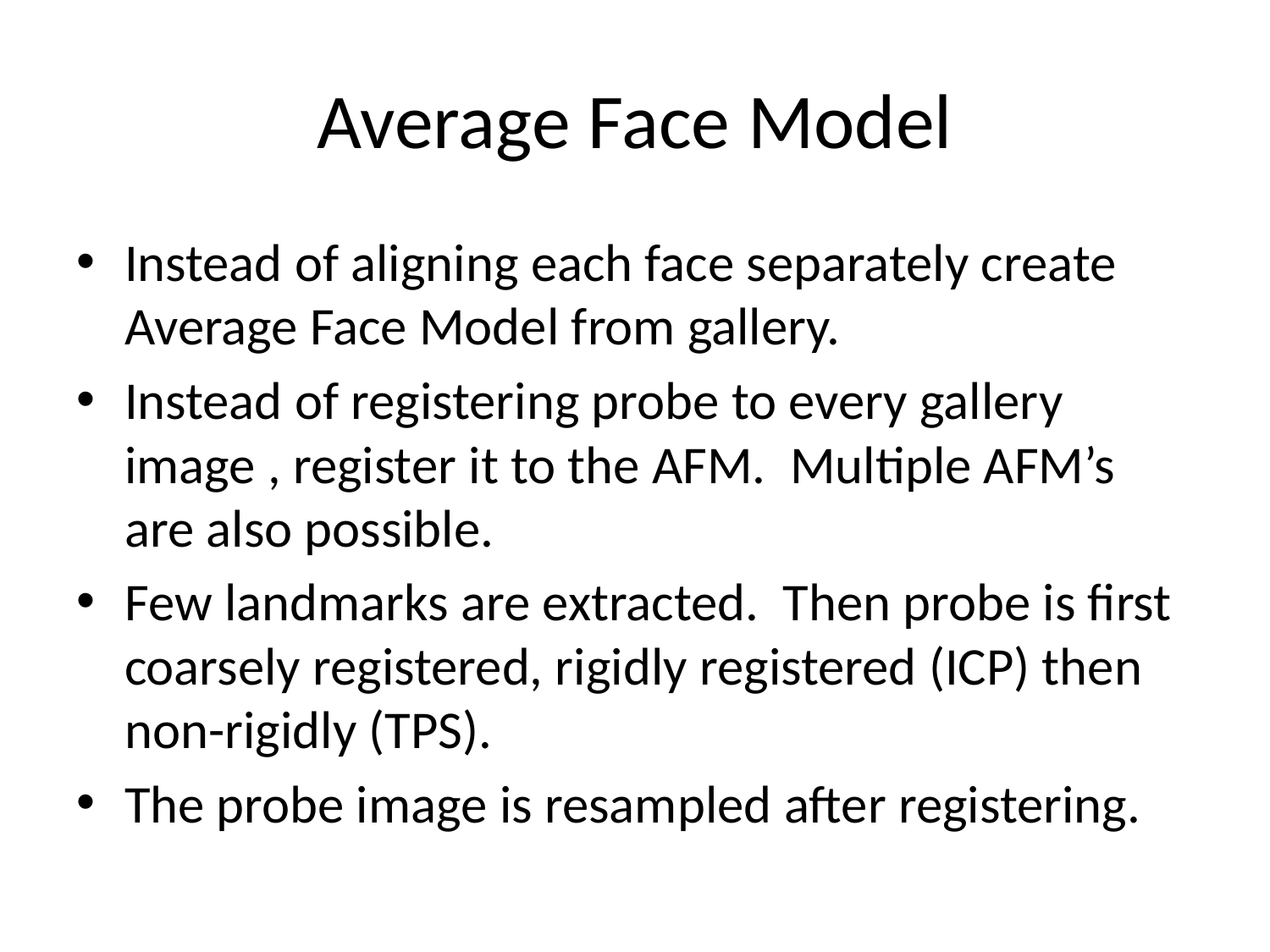

# Average Face Model
Instead of aligning each face separately create Average Face Model from gallery.
Instead of registering probe to every gallery image , register it to the AFM.  Multiple AFM’s are also possible.
Few landmarks are extracted.  Then probe is first coarsely registered, rigidly registered (ICP) then non-rigidly (TPS).
The probe image is resampled after registering.